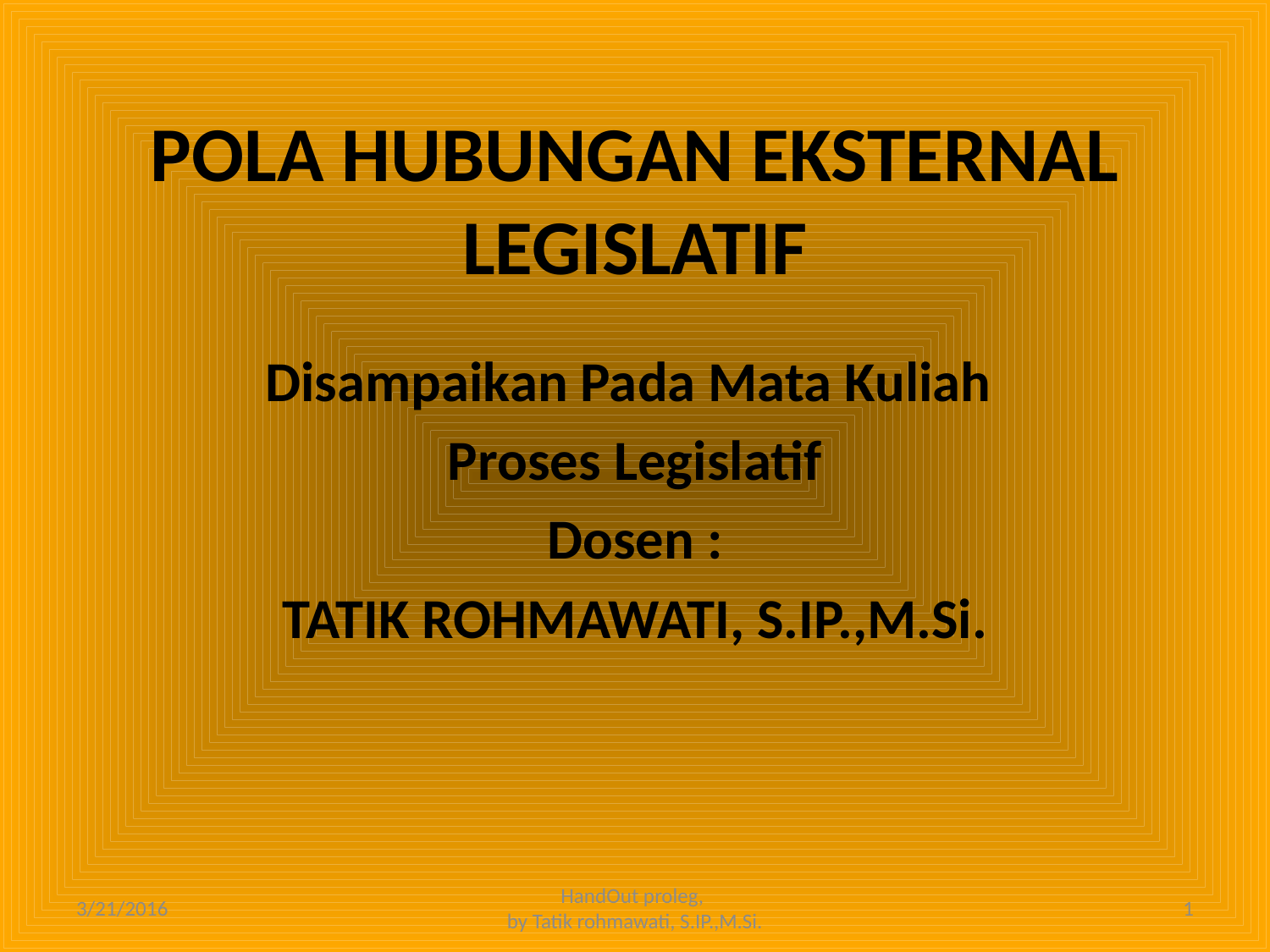

# POLA HUBUNGAN EKSTERNAL LEGISLATIF
Disampaikan Pada Mata Kuliah
Proses Legislatif
Dosen :
TATIK ROHMAWATI, S.IP.,M.Si.
3/21/2016
HandOut proleg,
by Tatik rohmawati, S.IP.,M.Si.
1